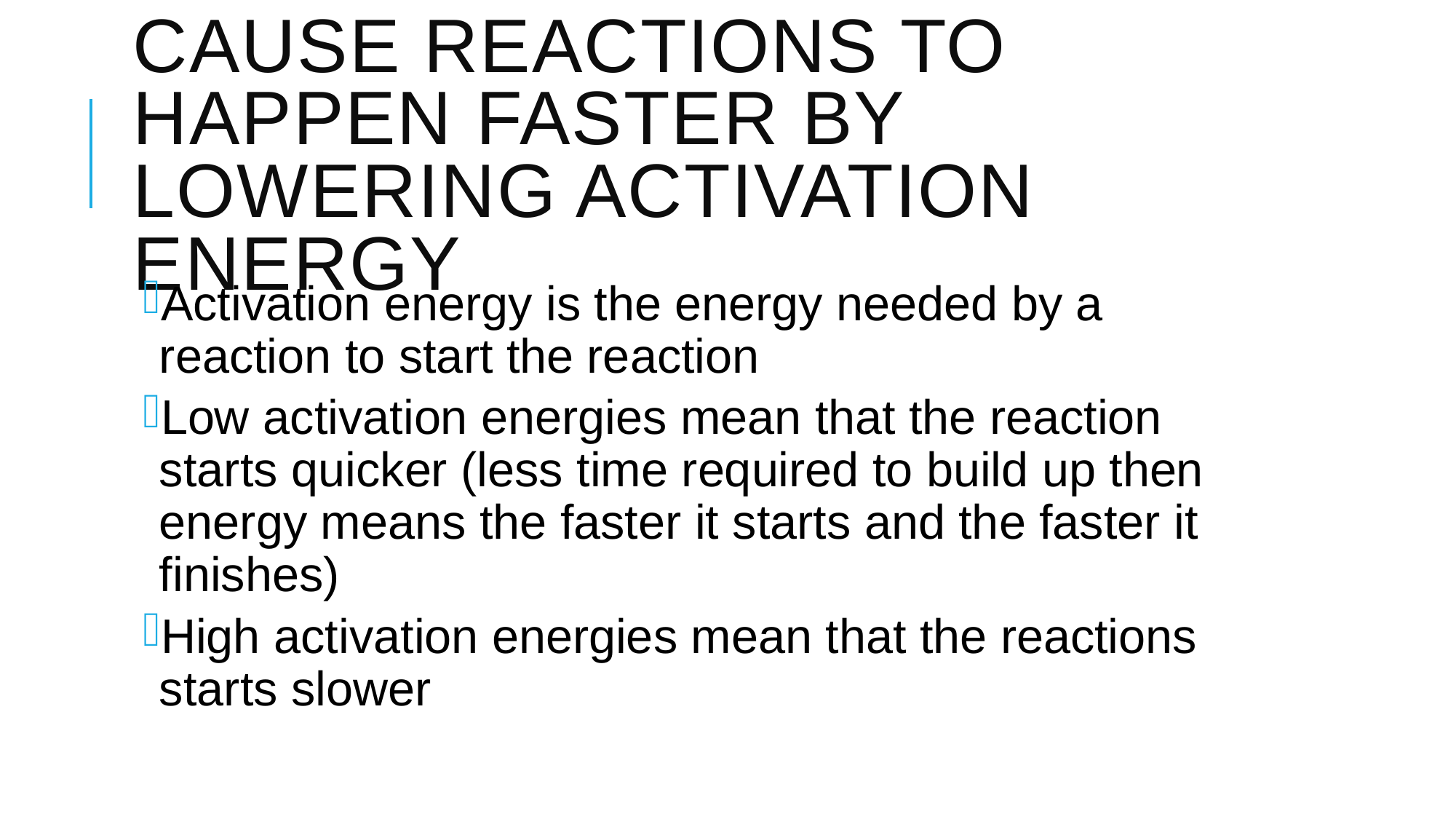

# Cause Reactions to happen faster by lowering activation energy
Activation energy is the energy needed by a reaction to start the reaction
Low activation energies mean that the reaction starts quicker (less time required to build up then energy means the faster it starts and the faster it finishes)
High activation energies mean that the reactions starts slower